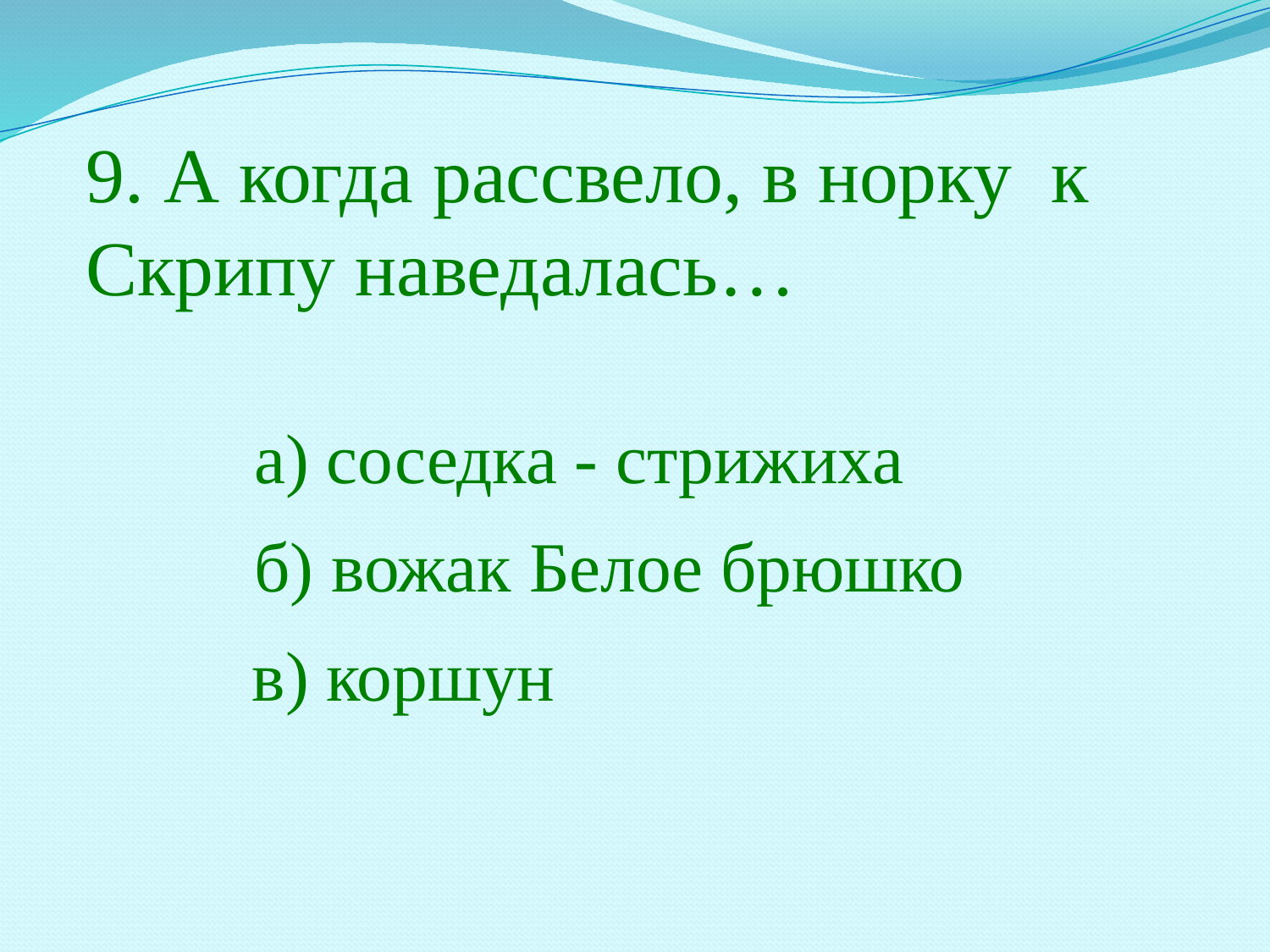

9. А когда рассвело, в норку  к
Скрипу наведалась…
а) соседка - стрижиха
б) вожак Белое брюшко
в) коршун